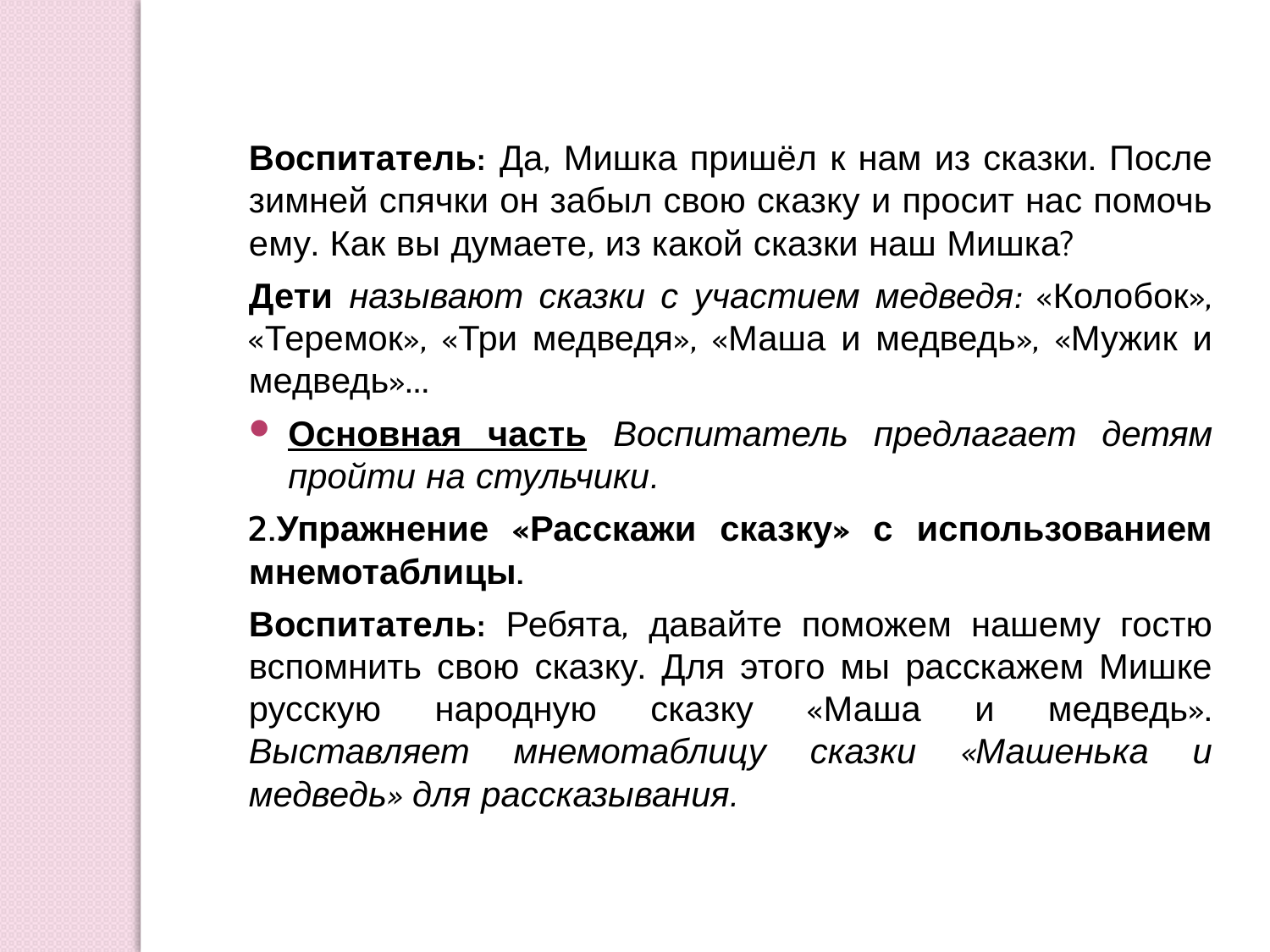

Воспитатель: Да, Мишка пришёл к нам из сказки. После зимней спячки он забыл свою сказку и просит нас помочь ему. Как вы думаете, из какой сказки наш Мишка?
Дети называют сказки с участием медведя: «Колобок», «Теремок», «Три медведя», «Маша и медведь», «Мужик и медведь»…
Основная часть Воспитатель предлагает детям пройти на стульчики.
2.Упражнение «Расскажи сказку» с использованием мнемотаблицы.
Воспитатель: Ребята, давайте поможем нашему гостю вспомнить свою сказку. Для этого мы расскажем Мишке русскую народную сказку «Маша и медведь». Выставляет мнемотаблицу сказки «Машенька и медведь» для рассказывания.